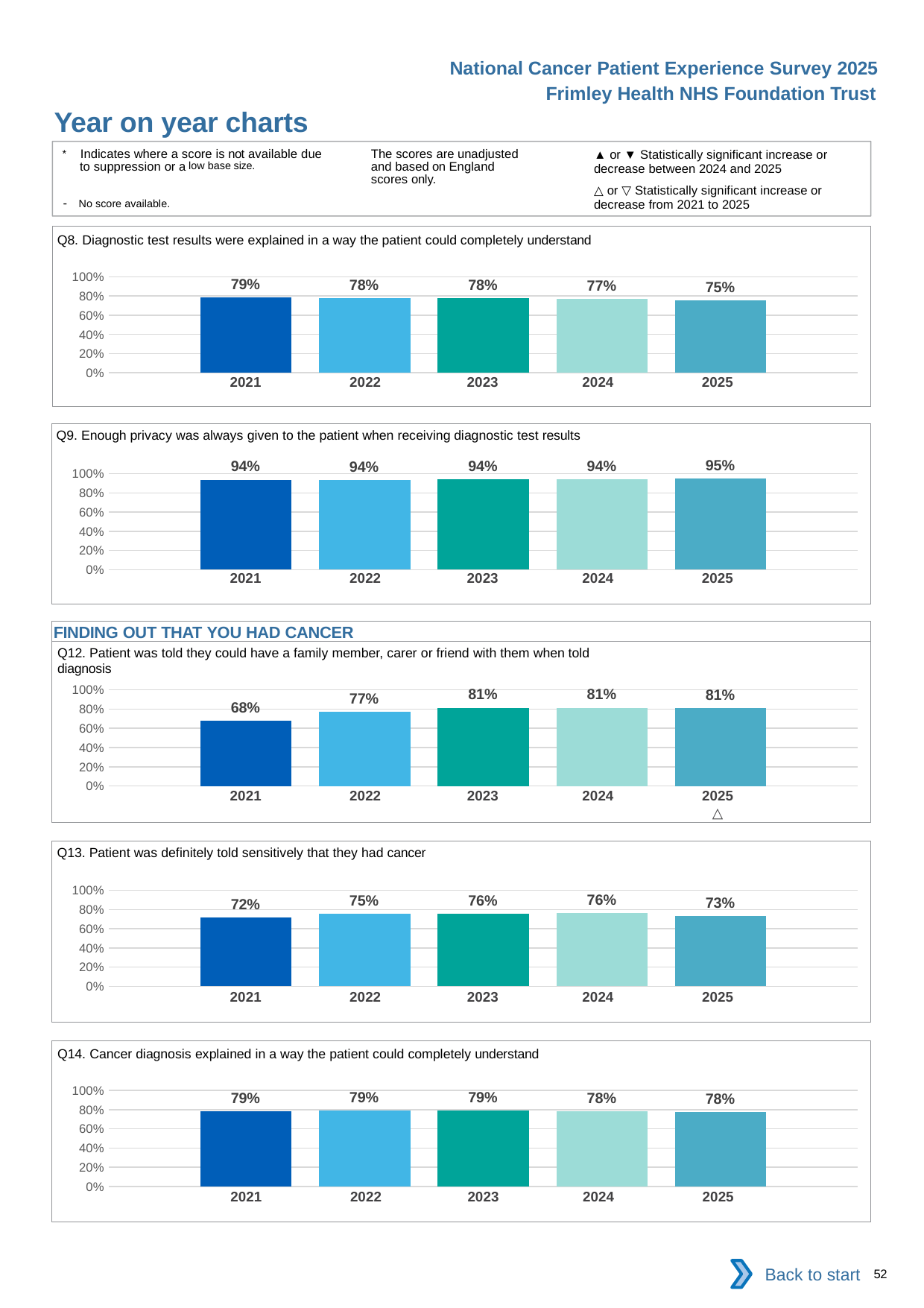

National Cancer Patient Experience Survey 2025
Frimley Health NHS Foundation Trust
Year on year charts (2)

The scores are unadjusted and based on England scores only.
*  Indicates where a score is not available due to suppression or a low base size.
- No score available.
▲ or ▼ Statistically significant increase or decrease between 2024 and 2025
△ or ▽ Statistically significant increase or decrease from 2021 to 2025
Q8. Diagnostic test results were explained in a way the patient could completely understand

### Chart

| Category | 2021 | 2022 | 2023 | 2024 | 2025 |
|---|---|---|---|---|---|
| Category 1 | 0.7862903 | 0.7761557 | 0.7795275 | 0.7682927 | 0.7531993 |
| 2021 | 2022 | 2023 | 2024 | 2025 |
| --- | --- | --- | --- | --- |
|  |  |  |  |  |
Q9. Enough privacy was always given to the patient when receiving diagnostic test results

### Chart

| Category | 2021 | 2022 | 2023 | 2024 | 2025 |
|---|---|---|---|---|---|
| Category 1 | 0.9375 | 0.937046 | 0.9431372 | 0.9407666 | 0.9471767 |
| 2021 | 2022 | 2023 | 2024 | 2025 |
| --- | --- | --- | --- | --- |
|  |  |  |  |  |
FINDING OUT THAT YOU HAD CANCER
Q12. Patient was told they could have a family member, carer or friend with them when told diagnosis

### Chart

| Category | 2021 | 2022 | 2023 | 2024 | 2025 |
|---|---|---|---|---|---|
| Category 1 | 0.6788321 | 0.7705628 | 0.8141264 | 0.8138041 | 0.81 |
| 2021 | 2022 | 2023 | 2024 | 2025 |
| --- | --- | --- | --- | --- |
|  |  |  |  | △ |
Q13. Patient was definitely told sensitively that they had cancer

### Chart

| Category | 2021 | 2022 | 2023 | 2024 | 2025 |
|---|---|---|---|---|---|
| Category 1 | 0.7208122 | 0.7535642 | 0.7576271 | 0.7602941 | 0.733945 |
| 2021 | 2022 | 2023 | 2024 | 2025 |
| --- | --- | --- | --- | --- |
|  |  |  |  |  |
Q14. Cancer diagnosis explained in a way the patient could completely understand

### Chart

| Category | 2021 | 2022 | 2023 | 2024 | 2025 |
|---|---|---|---|---|---|
| Category 1 | 0.785473 | 0.791498 | 0.7912458 | 0.7805597 | 0.7765958 |
| 2021 | 2022 | 2023 | 2024 | 2025 |
| --- | --- | --- | --- | --- |
|  |  |  |  |  |
Back to start

52